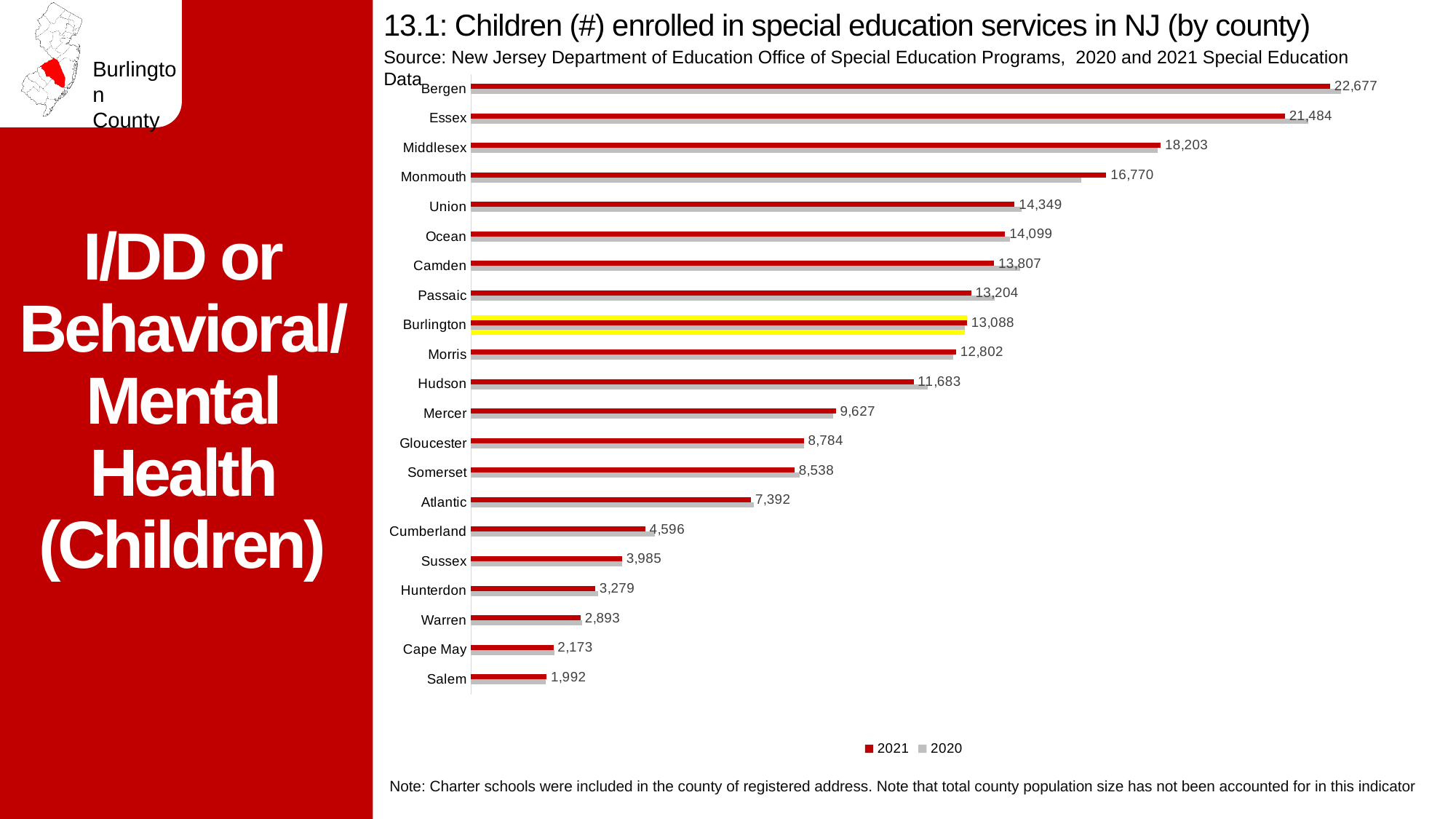

13.1: Children (#) enrolled in special education services in NJ (by county)
Source: New Jersey Department of Education Office of Special Education Programs,  2020 and 2021 Special Education Data

### Chart

| Category | 2020 Copy This County | 2020 | 2021 | 2021 Copy This County |
|---|---|---|---|---|
| Salem | None | 1976.0 | 1992.0 | None |
| Cape May | None | 2201.0 | 2173.0 | None |
| Warren | None | 2934.0 | 2893.0 | None |
| Hunterdon | None | 3357.0 | 3279.0 | None |
| Sussex | None | 3981.0 | 3985.0 | None |
| Cumberland | None | 4845.0 | 4596.0 | None |
| Atlantic | None | 7456.0 | 7392.0 | None |
| Somerset | None | 8679.0 | 8538.0 | None |
| Gloucester | None | 8790.0 | 8784.0 | None |
| Mercer | None | 9565.0 | 9627.0 | None |
| Hudson | None | 12064.0 | 11683.0 | None |
| Morris | None | 12731.0 | 12802.0 | None |
| Burlington | 13031.0 | 13031.0 | 13088.0 | 13088.0 |
| Passaic | None | 13813.0 | 13204.0 | None |
| Camden | None | 14498.0 | 13807.0 | None |
| Ocean | None | 14224.0 | 14099.0 | None |
| Union | None | 14532.0 | 14349.0 | None |
| Monmouth | None | 16104.0 | 16770.0 | None |
| Middlesex | None | 18120.0 | 18203.0 | None |
| Essex | None | 22101.0 | 21484.0 | None |
| Bergen | None | 22961.0 | 22677.0 | None |
I/DD or Behavioral/Mental Health (Children)

Note: Charter schools were included in the county of registered address. Note that total county population size has not been accounted for in this indicator